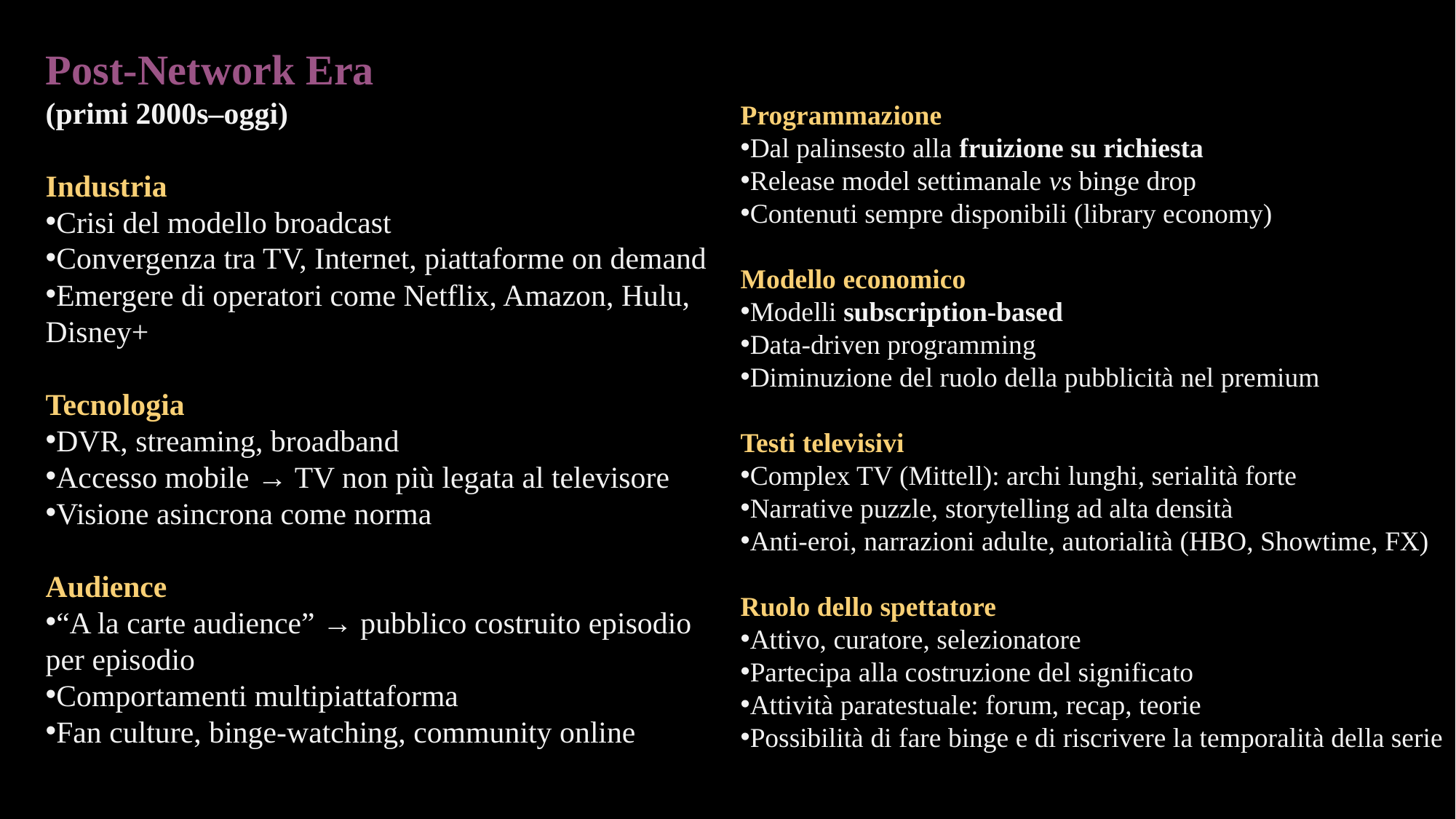

Post-Network Era
(primi 2000s–oggi)

Industria
Crisi del modello broadcast
Convergenza tra TV, Internet, piattaforme on demand
Emergere di operatori come Netflix, Amazon, Hulu, Disney+

Tecnologia
DVR, streaming, broadband
Accesso mobile → TV non più legata al televisore
Visione asincrona come norma

Audience
“A la carte audience” → pubblico costruito episodio per episodio
Comportamenti multipiattaforma
Fan culture, binge-watching, community online

Programmazione
Dal palinsesto alla fruizione su richiesta
Release model settimanale vs binge drop
Contenuti sempre disponibili (library economy)

Modello economico
Modelli subscription-based
Data-driven programming
Diminuzione del ruolo della pubblicità nel premium

Testi televisivi
Complex TV (Mittell): archi lunghi, serialità forte
Narrative puzzle, storytelling ad alta densità
Anti-eroi, narrazioni adulte, autorialità (HBO, Showtime, FX)

Ruolo dello spettatore
Attivo, curatore, selezionatore
Partecipa alla costruzione del significato
Attività paratestuale: forum, recap, teorie
Possibilità di fare binge e di riscrivere la temporalità della serie